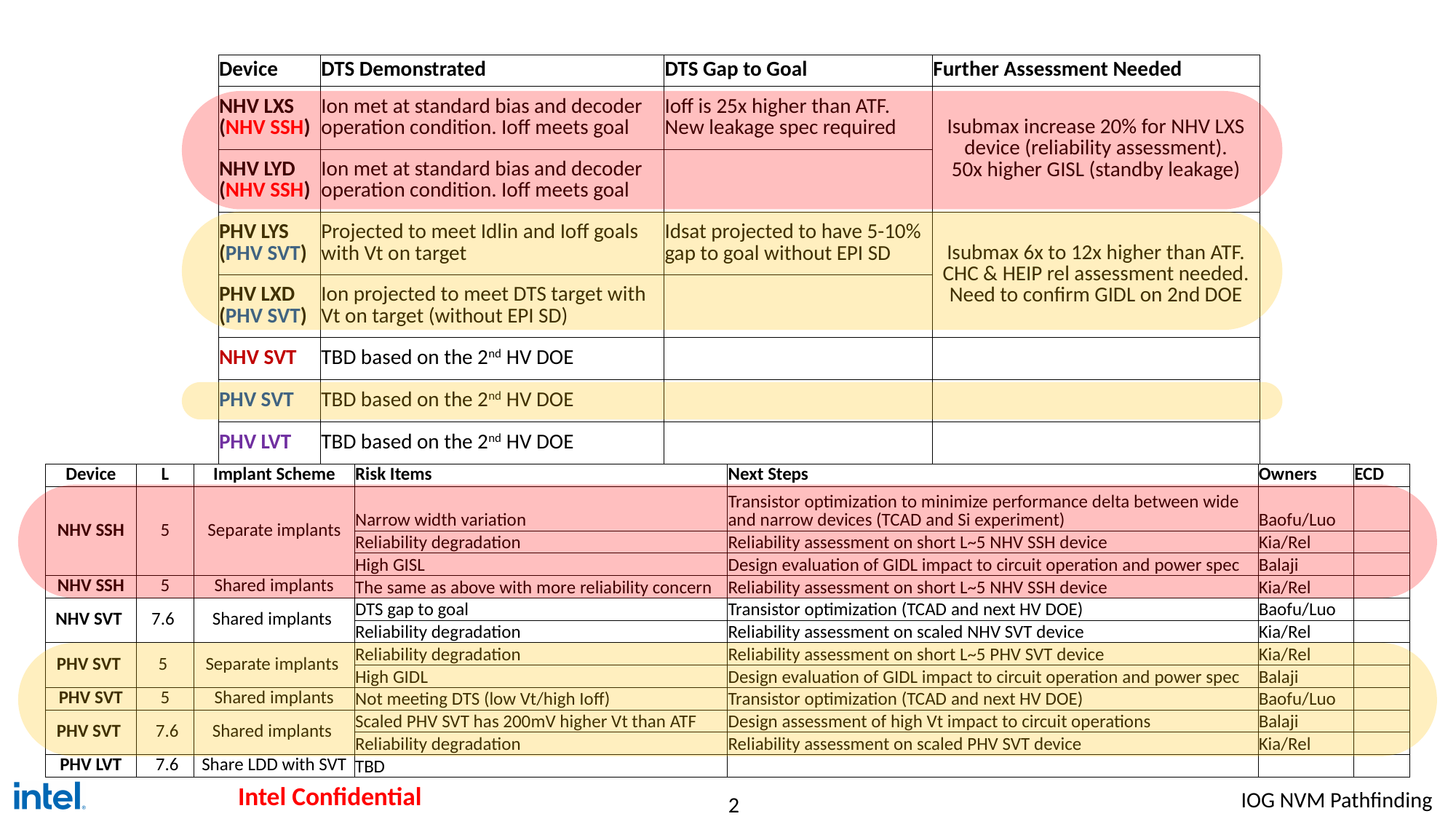

| Device | DTS Demonstrated | DTS Gap to Goal | Further Assessment Needed |
| --- | --- | --- | --- |
| NHV LXS (NHV SSH) | Ion met at standard bias and decoder operation condition. Ioff meets goal | Ioff is 25x higher than ATF. New leakage spec required | Isubmax increase 20% for NHV LXS device (reliability assessment). 50x higher GISL (standby leakage) |
| NHV LYD (NHV SSH) | Ion met at standard bias and decoder operation condition. Ioff meets goal |  |  |
| PHV LYS (PHV SVT) | Projected to meet Idlin and Ioff goals with Vt on target | Idsat projected to have 5-10% gap to goal without EPI SD | Isubmax 6x to 12x higher than ATF. CHC & HEIP rel assessment needed. Need to confirm GIDL on 2nd DOE |
| PHV LXD (PHV SVT) | Ion projected to meet DTS target with Vt on target (without EPI SD) |  |  |
| NHV SVT | TBD based on the 2nd HV DOE |  |  |
| PHV SVT | TBD based on the 2nd HV DOE |  |  |
| PHV LVT | TBD based on the 2nd HV DOE |  |  |

| Device | L | Implant Scheme | Risk Items | Next Steps | Owners | ECD |
| --- | --- | --- | --- | --- | --- | --- |
| NHV SSH | 5 | Separate implants | Narrow width variation | Transistor optimization to minimize performance delta between wide and narrow devices (TCAD and Si experiment) | Baofu/Luo |  |
|  |  |  | Reliability degradation | Reliability assessment on short L~5 NHV SSH device | Kia/Rel |  |
|  |  |  | High GISL | Design evaluation of GIDL impact to circuit operation and power spec | Balaji |  |
| NHV SSH | 5 | Shared implants | The same as above with more reliability concern | Reliability assessment on short L~5 NHV SSH device | Kia/Rel |  |
| NHV SVT | 7.6 | Shared implants | DTS gap to goal | Transistor optimization (TCAD and next HV DOE) | Baofu/Luo |  |
|  |  |  | Reliability degradation | Reliability assessment on scaled NHV SVT device | Kia/Rel |  |
| PHV SVT | 5 | Separate implants | Reliability degradation | Reliability assessment on short L~5 PHV SVT device | Kia/Rel |  |
|  |  |  | High GIDL | Design evaluation of GIDL impact to circuit operation and power spec | Balaji |  |
| PHV SVT | 5 | Shared implants | Not meeting DTS (low Vt/high Ioff) | Transistor optimization (TCAD and next HV DOE) | Baofu/Luo |  |
| PHV SVT | 7.6 | Shared implants | Scaled PHV SVT has 200mV higher Vt than ATF | Design assessment of high Vt impact to circuit operations | Balaji |  |
|  |  |  | Reliability degradation | Reliability assessment on scaled PHV SVT device | Kia/Rel |  |
| PHV LVT | 7.6 | Share LDD with SVT | TBD |  |  |  |